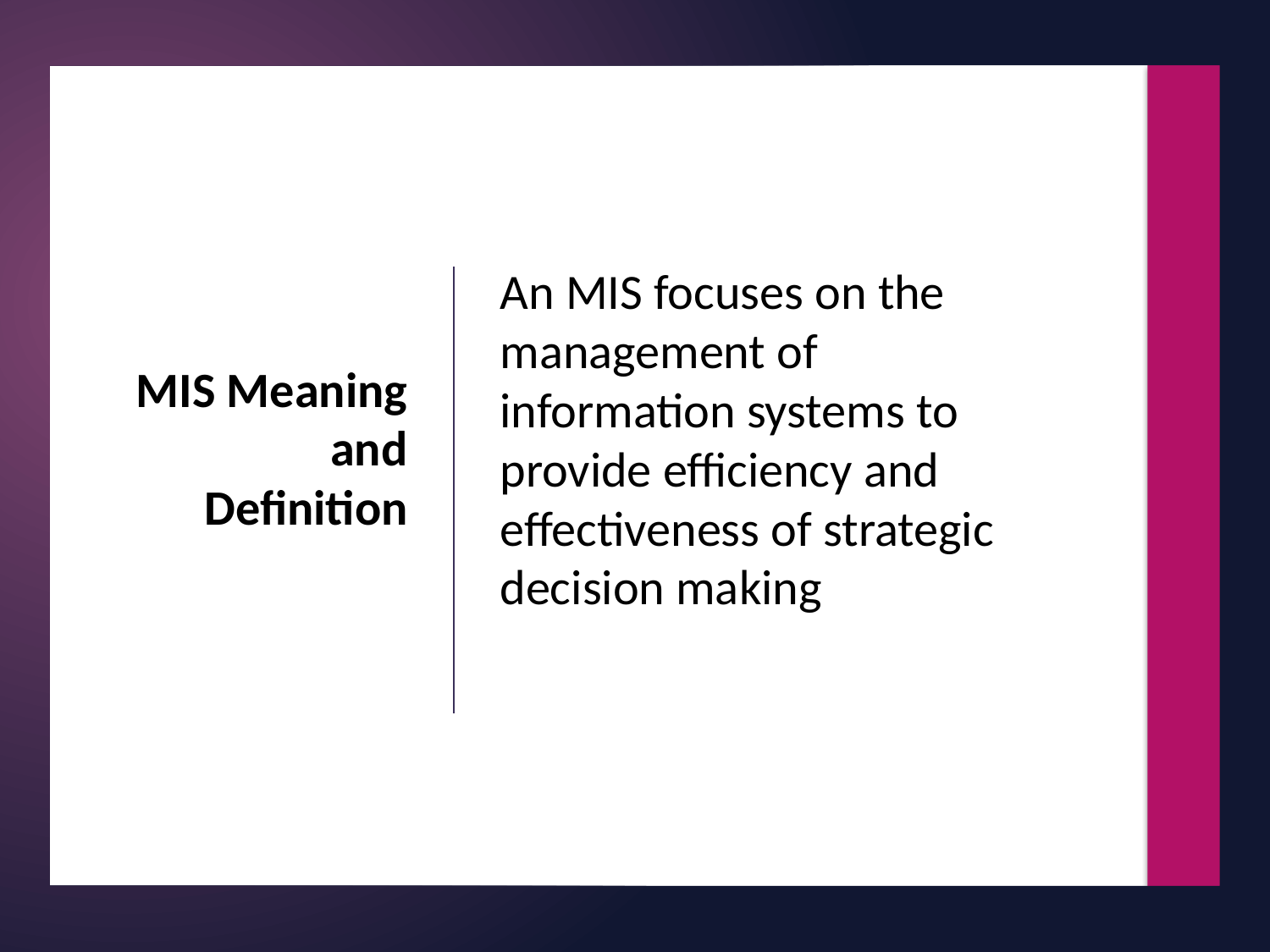

An MIS focuses on the management of information systems to provide efficiency and effectiveness of strategic decision making

# MIS Meaning and Definition